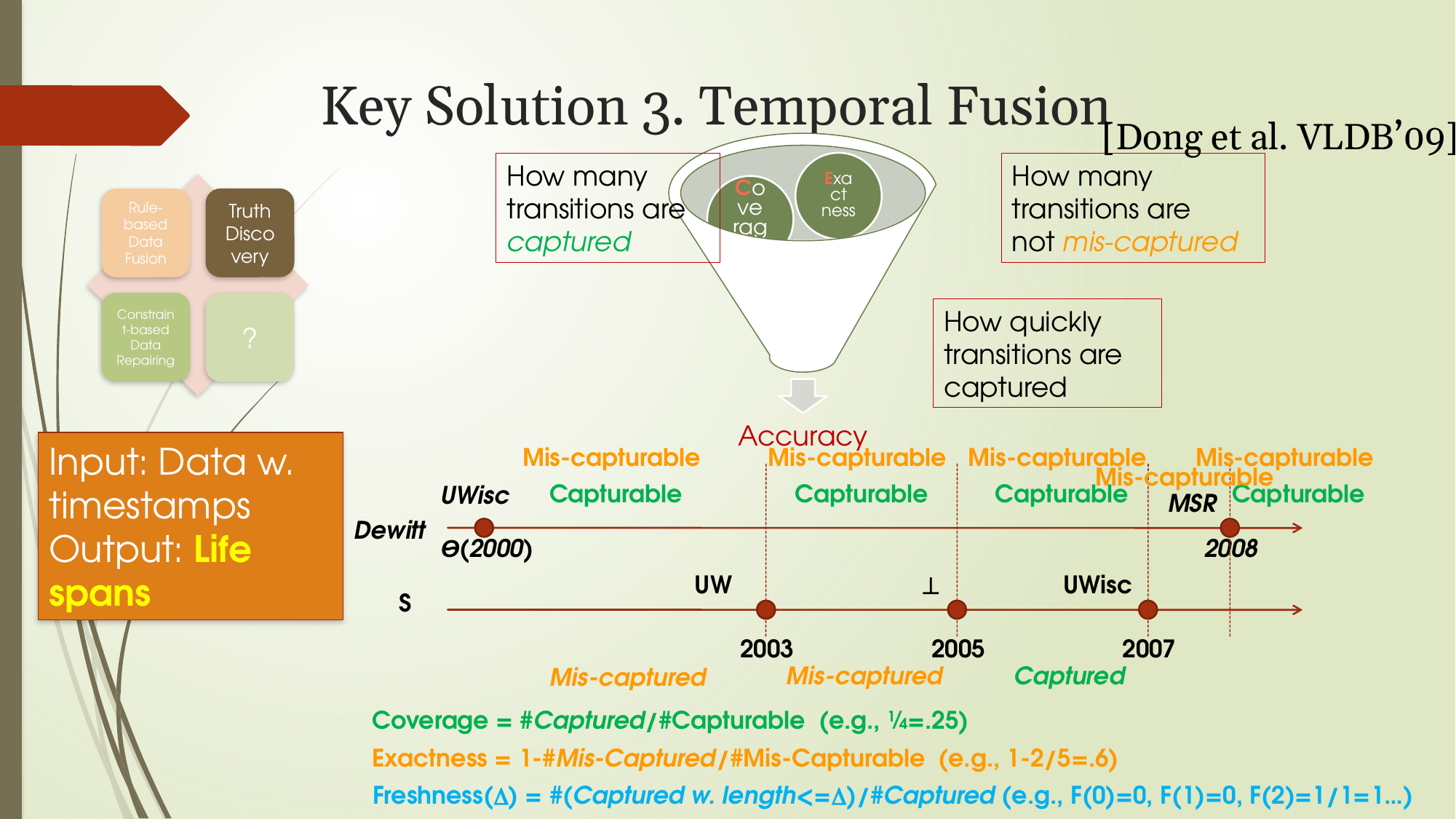

# Key Solution 3. Temporal Fusion
[Dong et al. VLDB’09]
Exact
ness
Cove
rage
Fresh
ness
Accuracy
How many transitions are captured
How many transitions are
not mis-captured
Rule-based Data Fusion
Truth Discovery
Constraint-based Data Repairing
?
How quickly transitions are captured
Input: Data w. timestamps
Output: Life spans
Mis-capturable
Mis-capturable
Mis-capturable
Mis-capturable
Mis-capturable
Capturable
Capturable
Capturable
Capturable
UWisc
MSR
Dewitt

Ѳ(2000)
2008
UW
⊥
UWisc
S

2003
2005
2007
Captured
Coverage = #Captured/#Capturable  (e.g., ¼=.25)
Mis-captured
Mis-captured
Exactness = 1-#Mis-Captured/#Mis-Capturable  (e.g., 1-2/5=.6)
Freshness(Δ) = #(Captured w. length<=Δ)/#Captured (e.g., F(0)=0, F(1)=0, F(2)=1/1=1…)